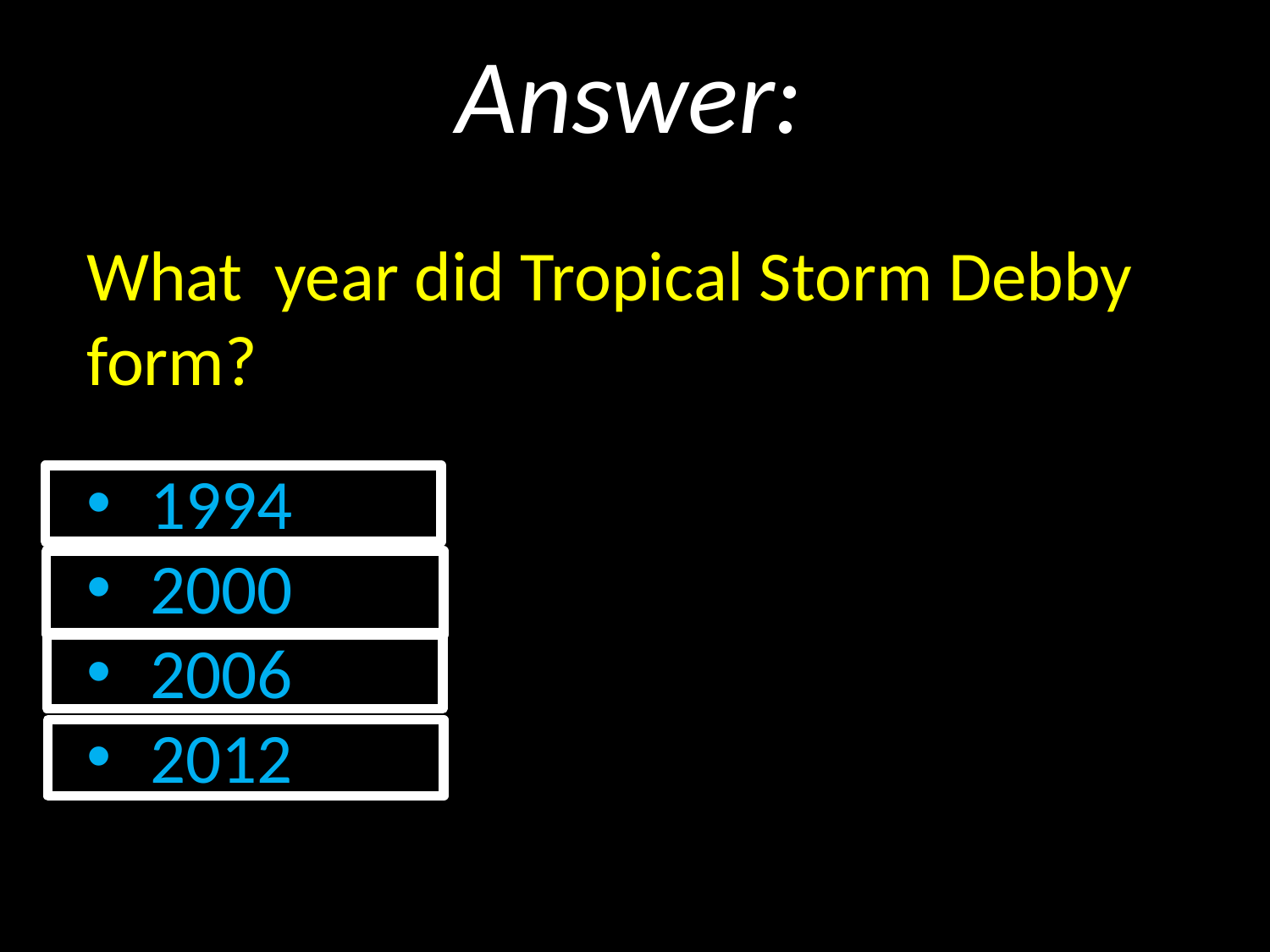

Answer:

What  year did Tropical Storm Debby form?

1994
2000
2006
2012